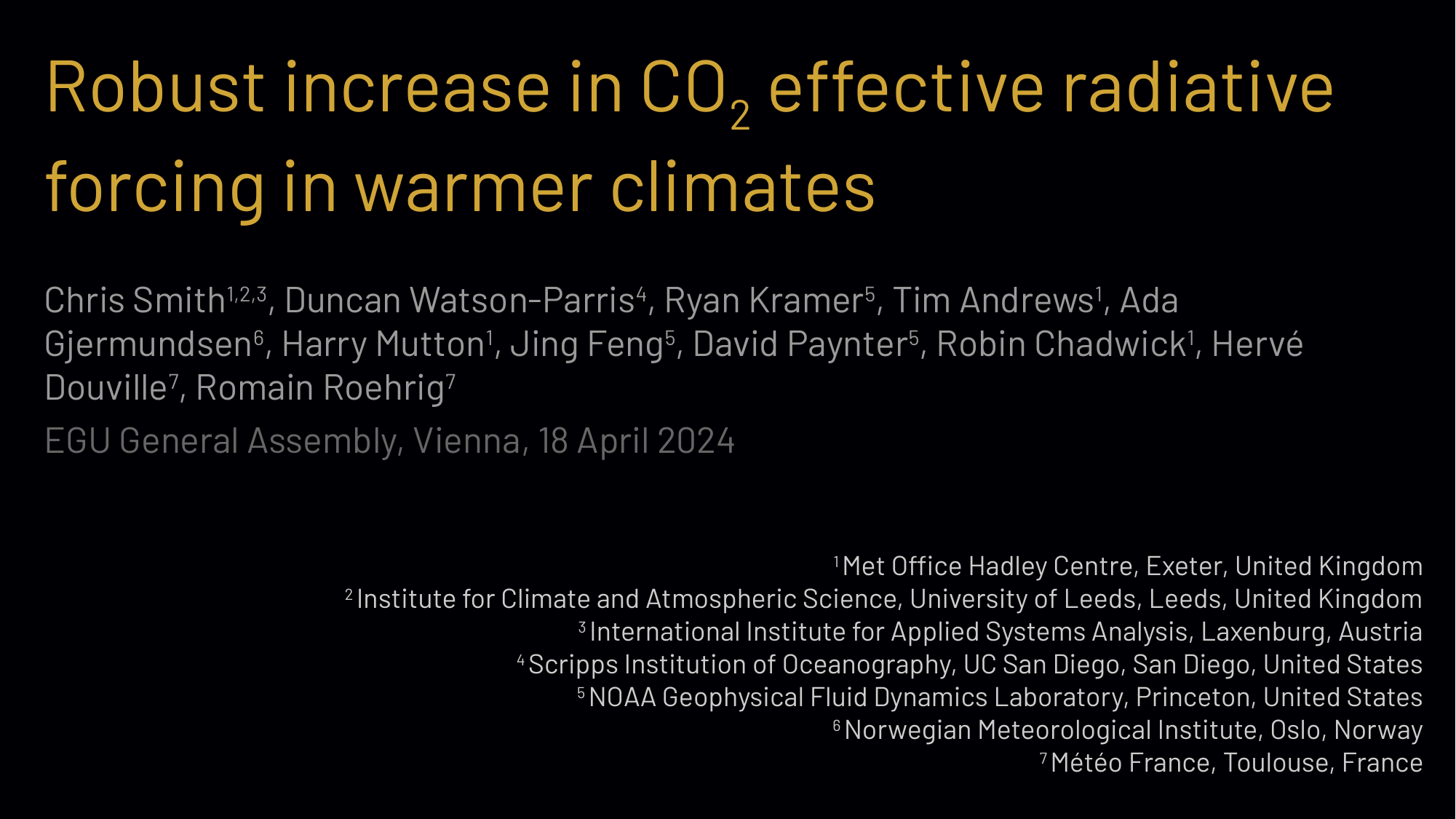

Robust increase in CO2 effective radiative forcing in warmer climates

Chris Smith1,2,3, Duncan Watson-Parris4, Ryan Kramer5, Tim Andrews1, Ada Gjermundsen6, Harry Mutton1, Jing Feng5, David Paynter5, Robin Chadwick1, Hervé Douville7, Romain Roehrig7
EGU General Assembly, Vienna, 18 April 2024
1 Met Office Hadley Centre, Exeter, United Kingdom
2 Institute for Climate and Atmospheric Science, University of Leeds, Leeds, United Kingdom
3 International Institute for Applied Systems Analysis, Laxenburg, Austria
4 Scripps Institution of Oceanography, UC San Diego, San Diego, United States
5 NOAA Geophysical Fluid Dynamics Laboratory, Princeton, United States
6 Norwegian Meteorological Institute, Oslo, Norway
7 Météo France, Toulouse, France